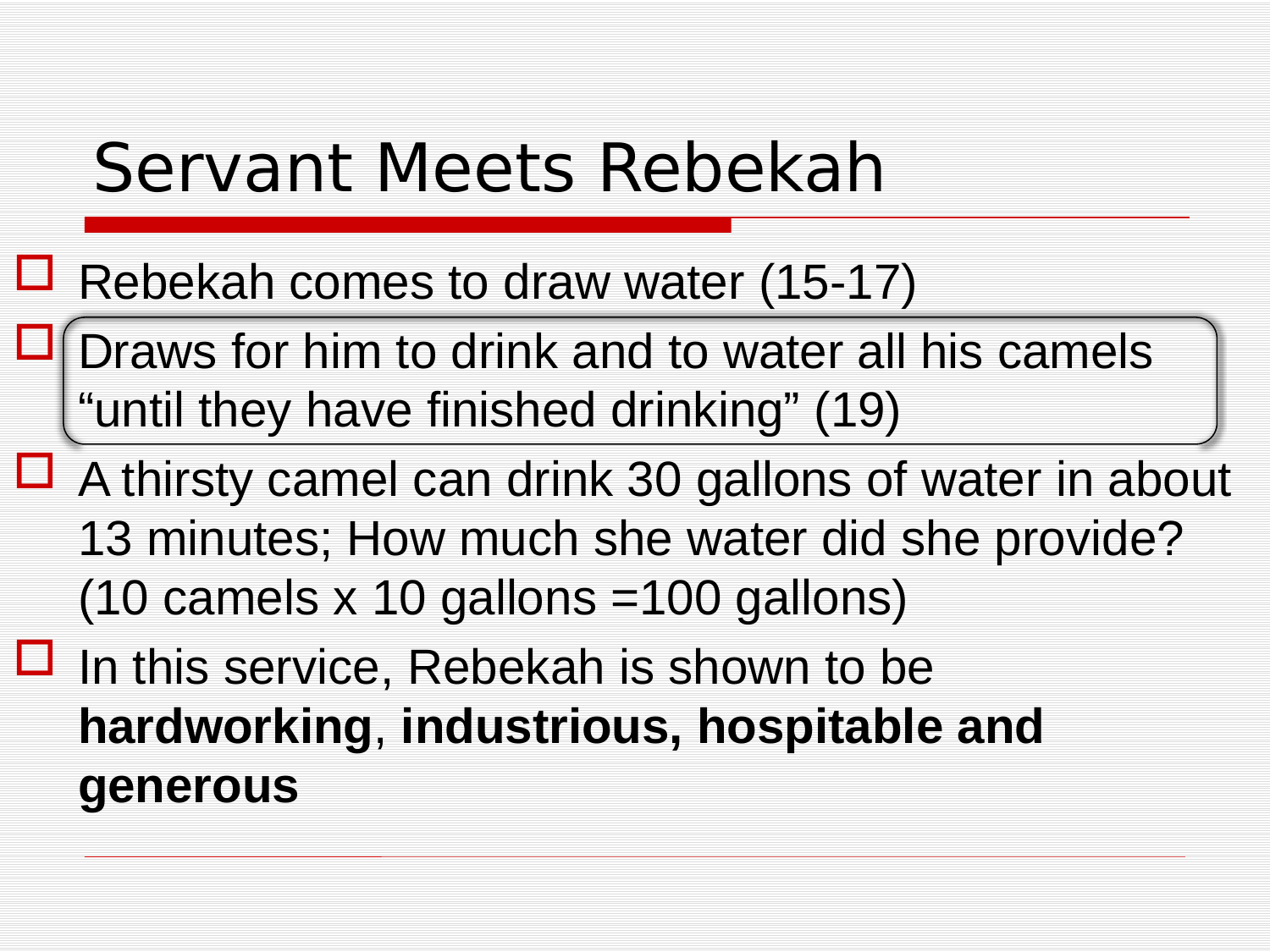

# Servant Meets Rebekah
Rebekah comes to draw water (15-17)
Draws for him to drink and to water all his camels “until they have finished drinking” (19)
A thirsty camel can drink 30 gallons of water in about 13 minutes; How much she water did she provide? (10 camels x 10 gallons =100 gallons)
In this service, Rebekah is shown to be hardworking, industrious, hospitable and generous